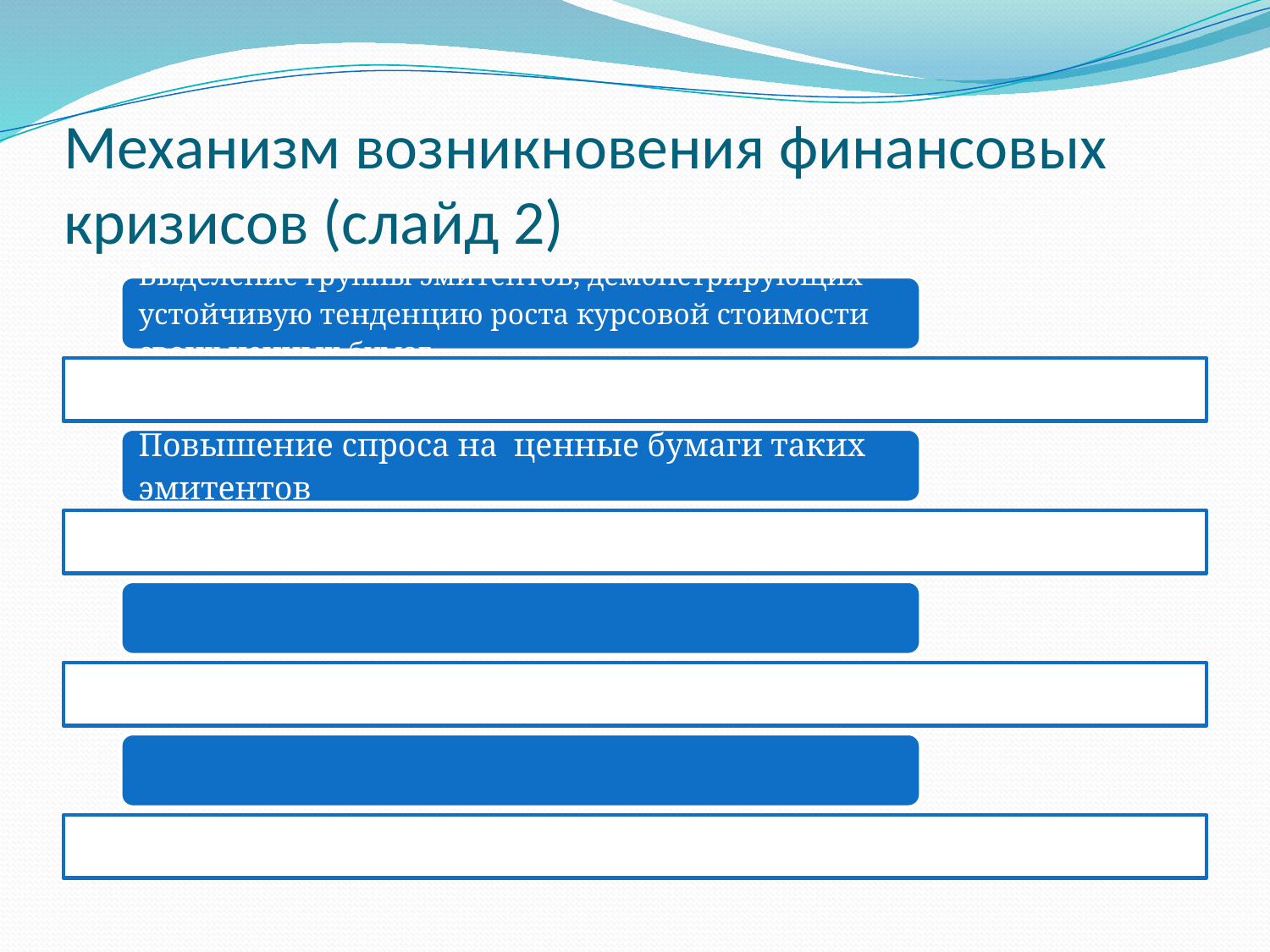

# Механизм возникновения финансовых кризисов (слайд 2)
Выделение группы эмитентов, демонстрирующих устойчивую тенденцию роста курсовой стоимости своих ценных бумаг
Повышение спроса на  ценные бумаги таких эмитентов